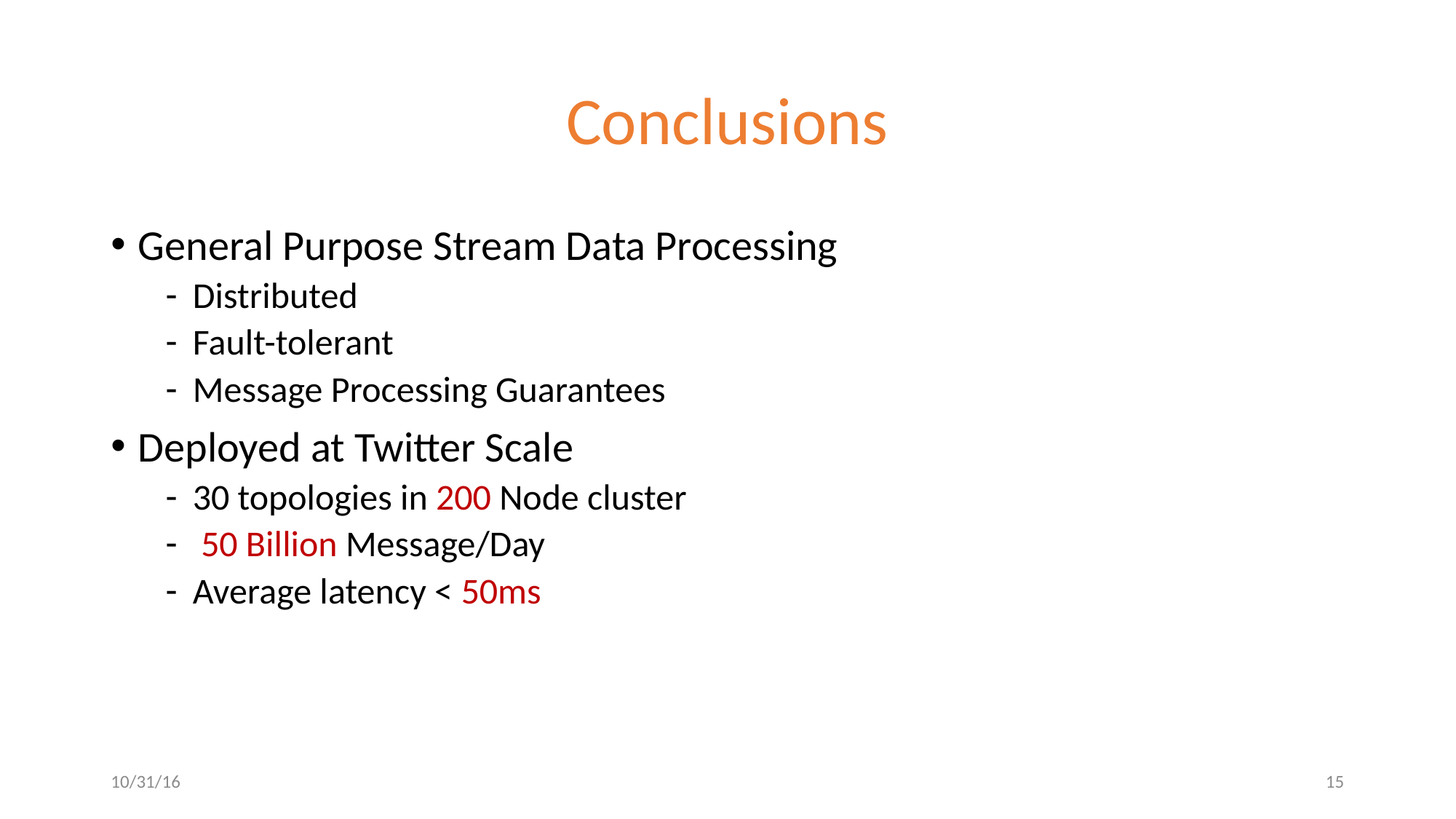

# Conclusions
General Purpose Stream Data Processing
Distributed
Fault-tolerant
Message Processing Guarantees
Deployed at Twitter Scale
30 topologies in 200 Node cluster
 50 Billion Message/Day
Average latency < 50ms

10/31/16
15